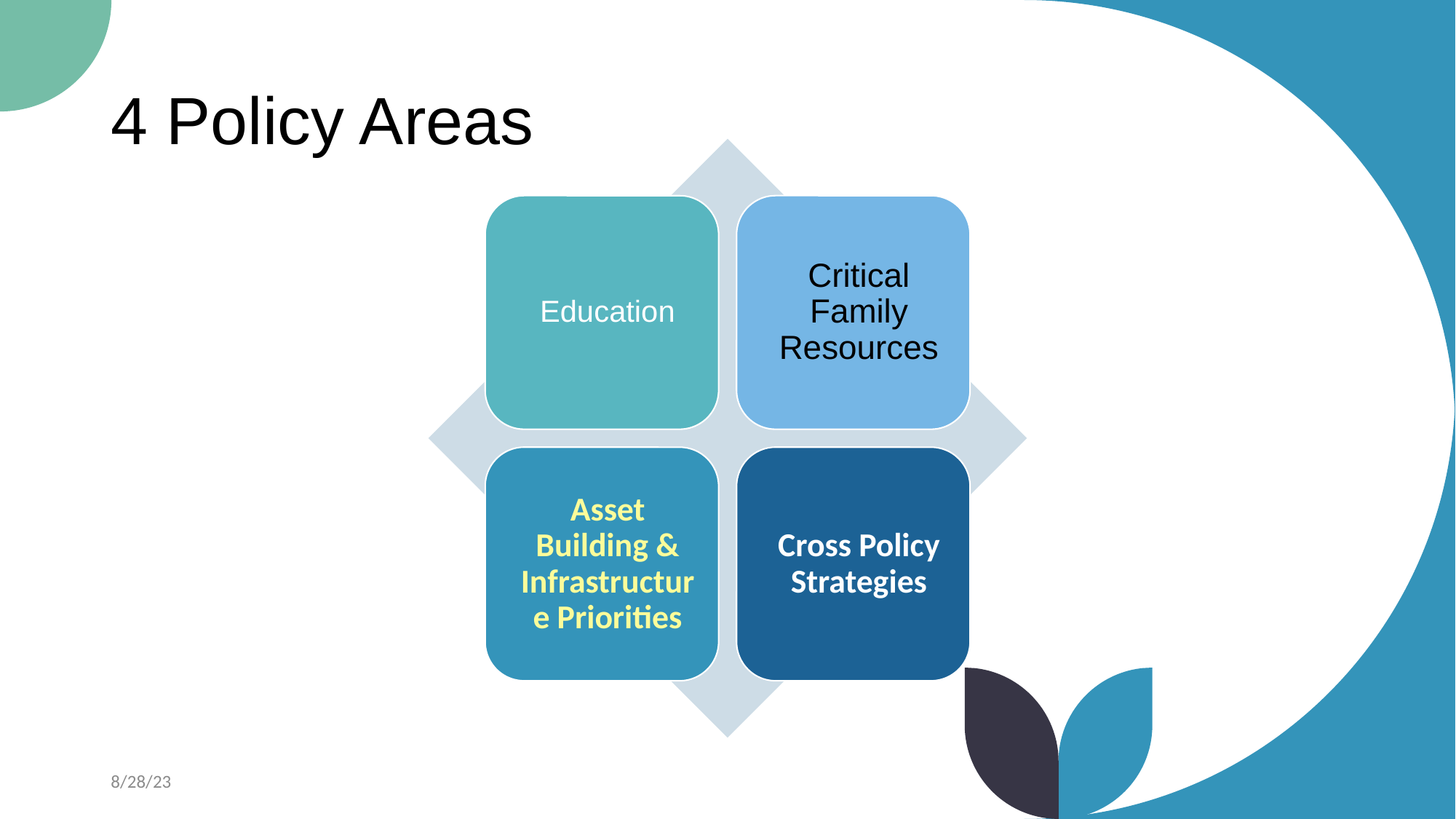

# 4 Policy Areas
Education
Critical Family Resources
Asset Building & Infrastructure Priorities
Cross Policy Strategies
8/28/23
26